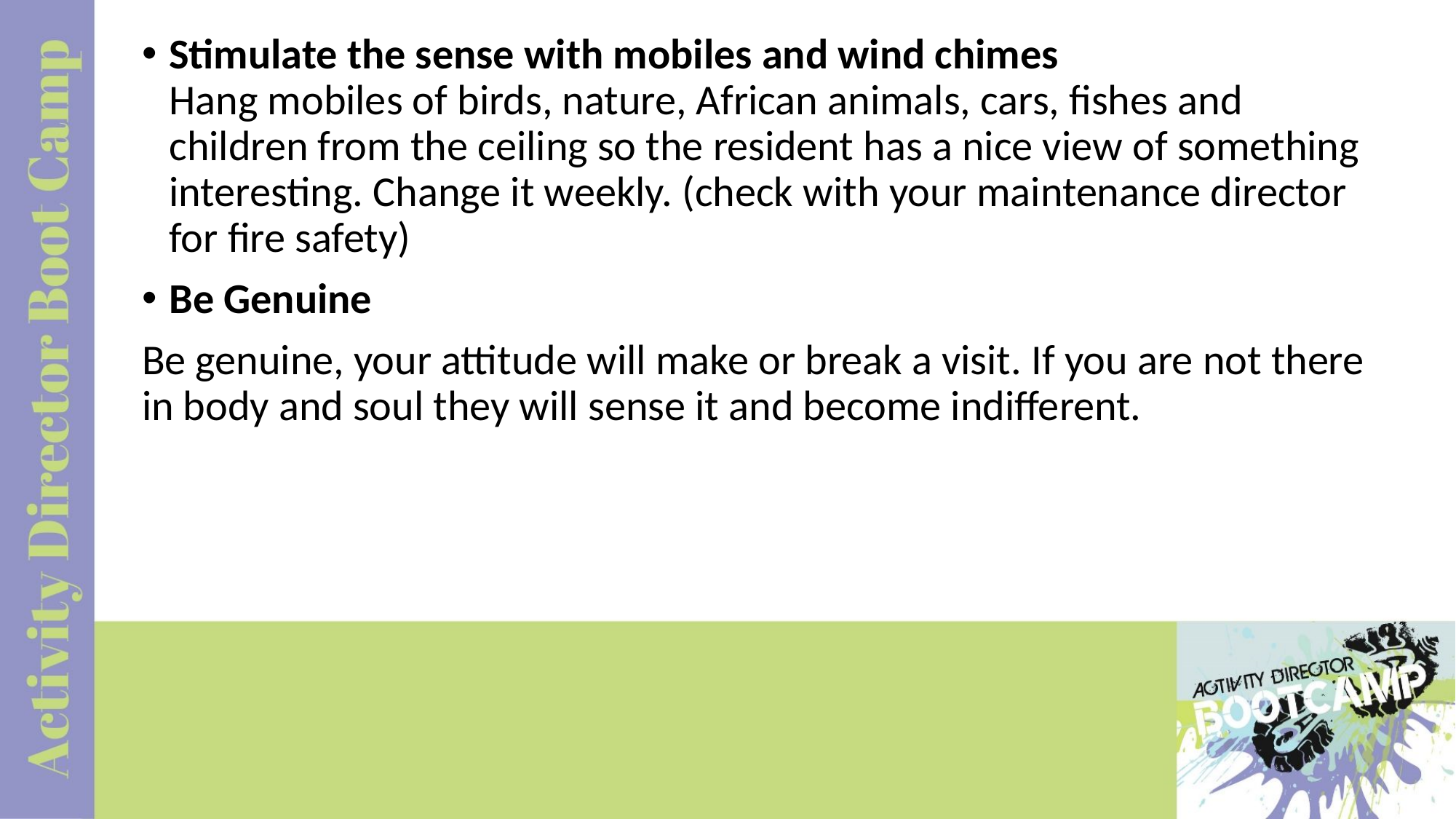

Stimulate the sense with mobiles and wind chimes
Hang mobiles of birds, nature, African animals, cars, fishes and children from the ceiling so the resident has a nice view of something interesting. Change it weekly. (check with your maintenance director for fire safety)
Be Genuine
Be genuine, your attitude will make or break a visit. If you are not there in body and soul they will sense it and become indifferent.